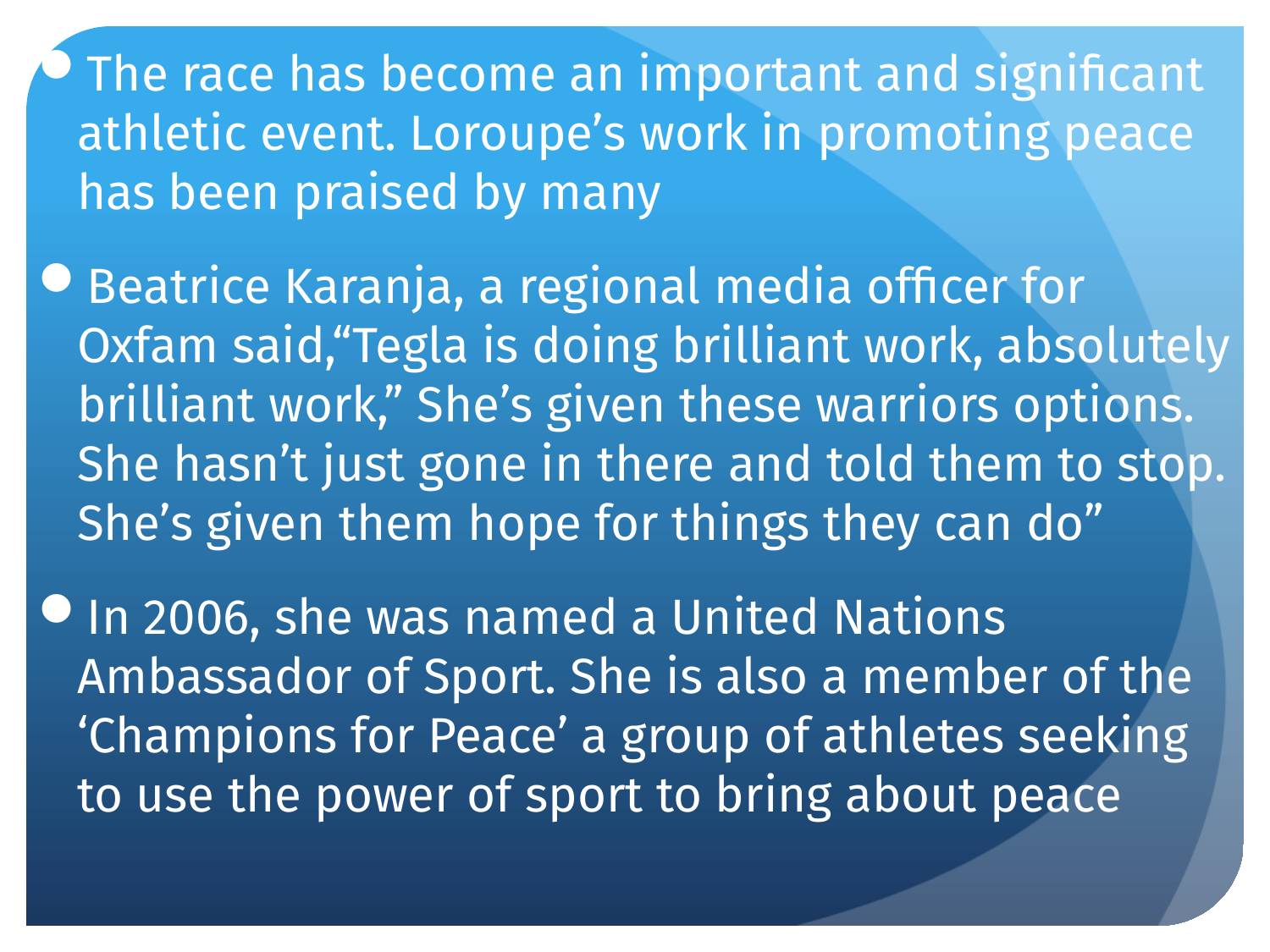

The race has become an important and significant athletic event. Loroupe’s work in promoting peace has been praised by many
Beatrice Karanja, a regional media officer for Oxfam said,“Tegla is doing brilliant work, absolutely brilliant work,” She’s given these warriors options. She hasn’t just gone in there and told them to stop. She’s given them hope for things they can do”
In 2006, she was named a United Nations Ambassador of Sport. She is also a member of the ‘Champions for Peace’ a group of athletes seeking to use the power of sport to bring about peace